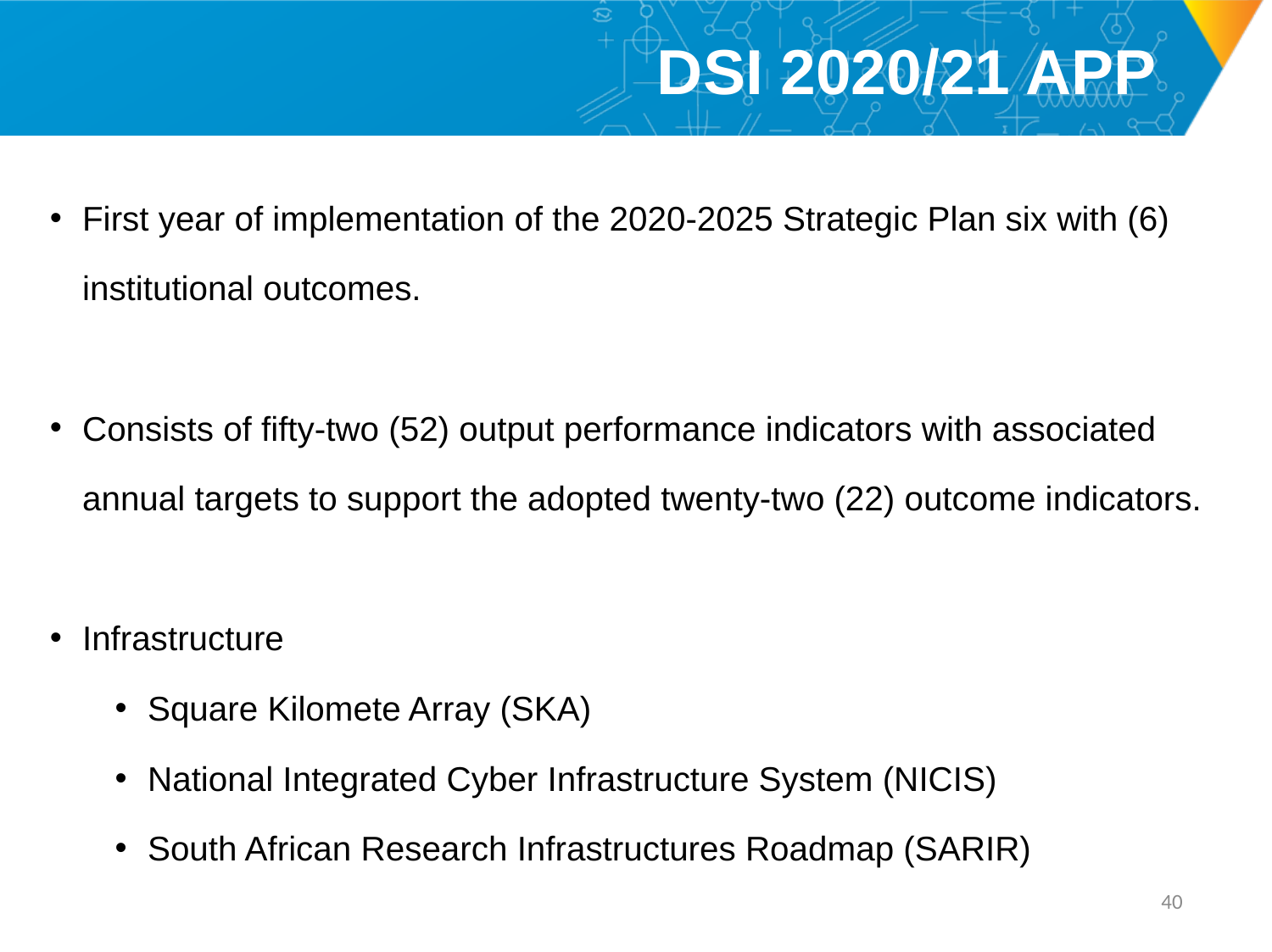

# DSI 2020/21 APP
First year of implementation of the 2020-2025 Strategic Plan six with (6) institutional outcomes.

Consists of fifty-two (52) output performance indicators with associated annual targets to support the adopted twenty-two (22) outcome indicators.

Infrastructure
Square Kilomete Array (SKA)
National Integrated Cyber Infrastructure System (NICIS)
South African Research Infrastructures Roadmap (SARIR)

40